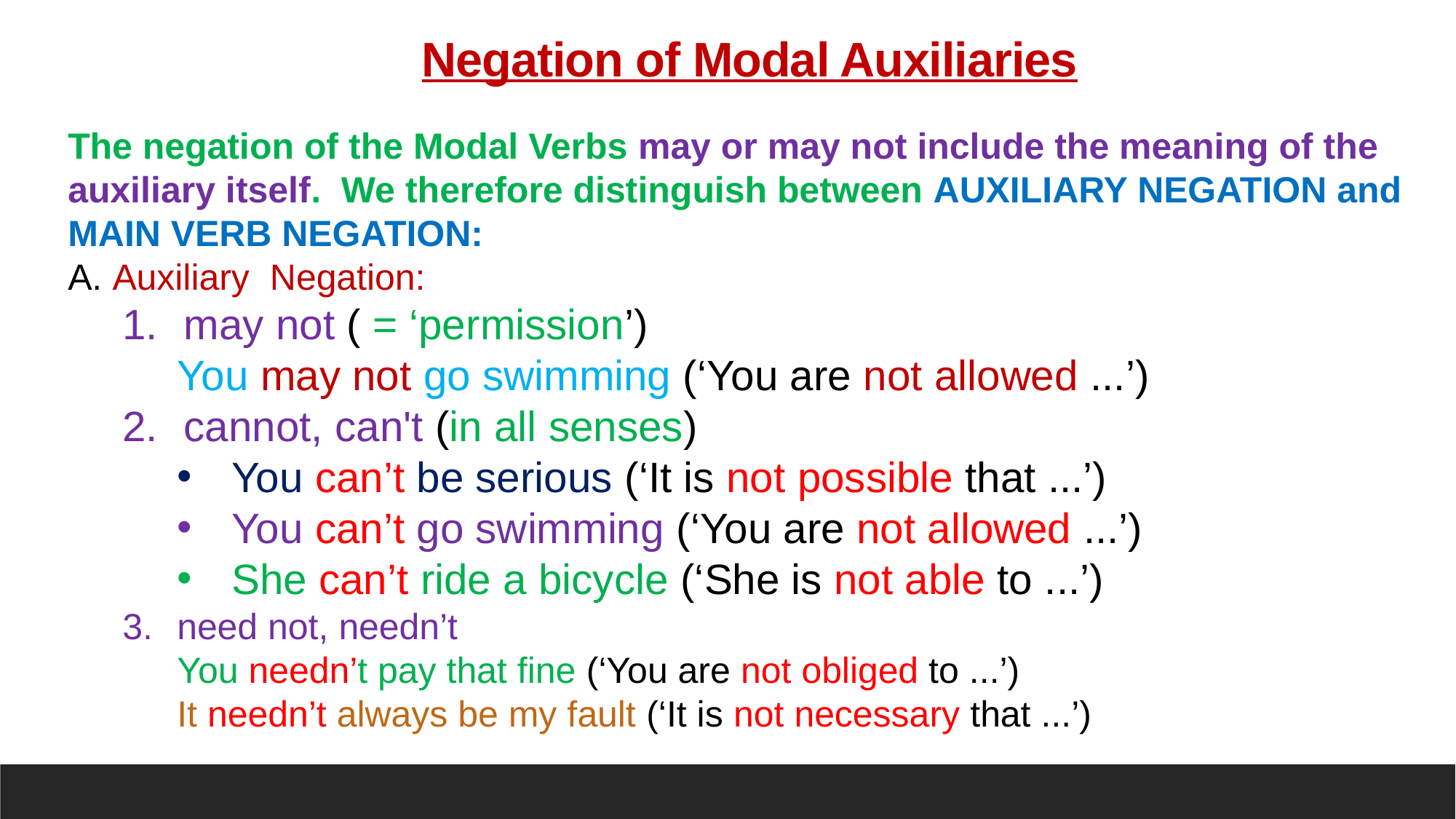

Negation of Modal Auxiliaries
The negation of the Modal Verbs may or may not include the meaning of the auxiliary itself.  We therefore distinguish between AUXILIARY NEGATION and MAIN VERB NEGATION:
A. Auxiliary  Negation:
may not ( = ‘permission’)
You may not go swimming (‘You are not allowed ...’)
cannot, can't (in all senses)
You can’t be serious (‘It is not possible that ...’)
You can’t go swimming (‘You are not allowed ...’)
She can’t ride a bicycle (‘She is not able to ...’)
need not, needn’t
You needn’t pay that fine (‘You are not obliged to ...’)
It needn’t always be my fault (‘It is not necessary that ...’)